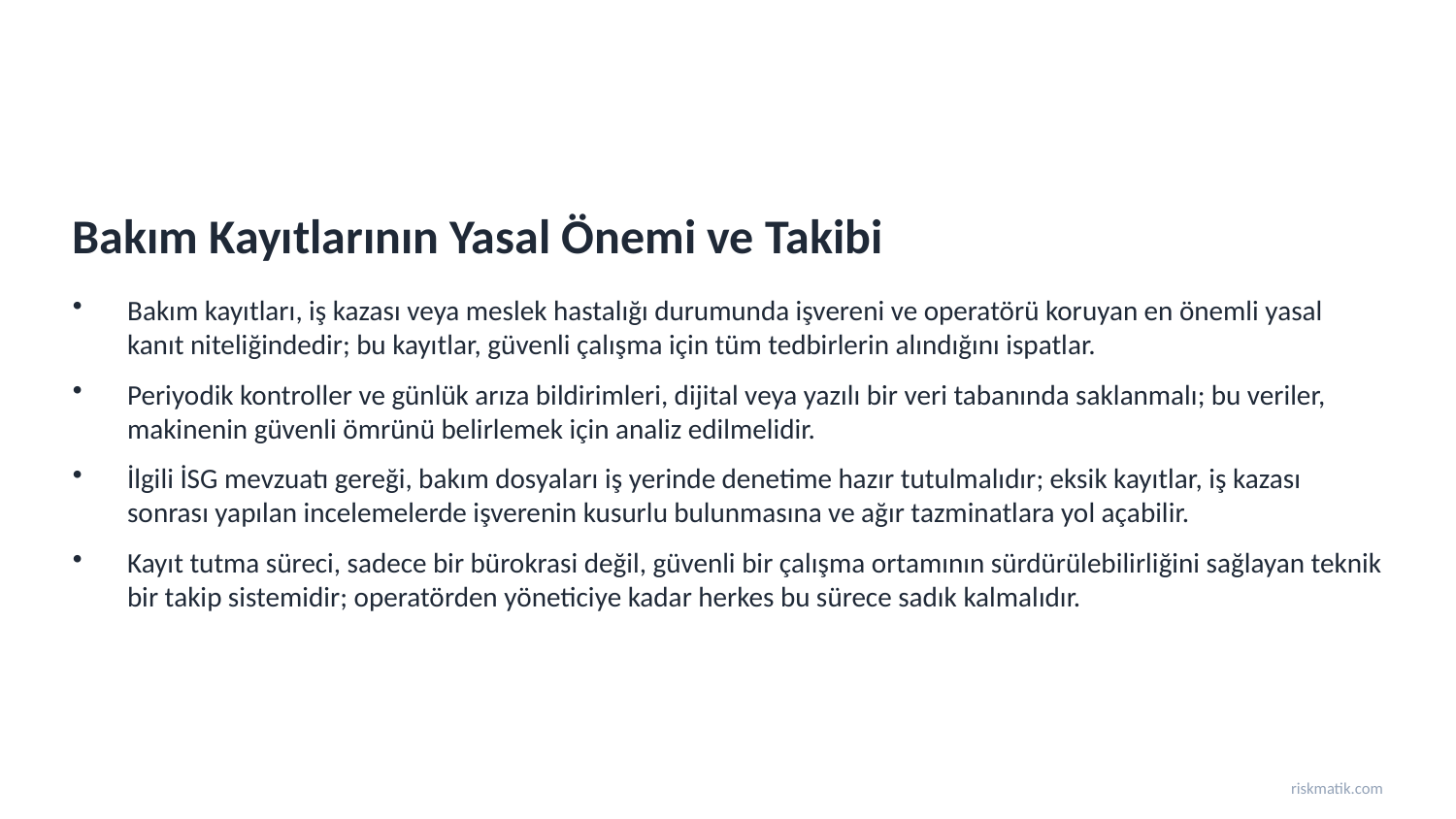

Bakım Kayıtlarının Yasal Önemi ve Takibi
Bakım kayıtları, iş kazası veya meslek hastalığı durumunda işvereni ve operatörü koruyan en önemli yasal kanıt niteliğindedir; bu kayıtlar, güvenli çalışma için tüm tedbirlerin alındığını ispatlar.
Periyodik kontroller ve günlük arıza bildirimleri, dijital veya yazılı bir veri tabanında saklanmalı; bu veriler, makinenin güvenli ömrünü belirlemek için analiz edilmelidir.
İlgili İSG mevzuatı gereği, bakım dosyaları iş yerinde denetime hazır tutulmalıdır; eksik kayıtlar, iş kazası sonrası yapılan incelemelerde işverenin kusurlu bulunmasına ve ağır tazminatlara yol açabilir.
Kayıt tutma süreci, sadece bir bürokrasi değil, güvenli bir çalışma ortamının sürdürülebilirliğini sağlayan teknik bir takip sistemidir; operatörden yöneticiye kadar herkes bu sürece sadık kalmalıdır.
riskmatik.com